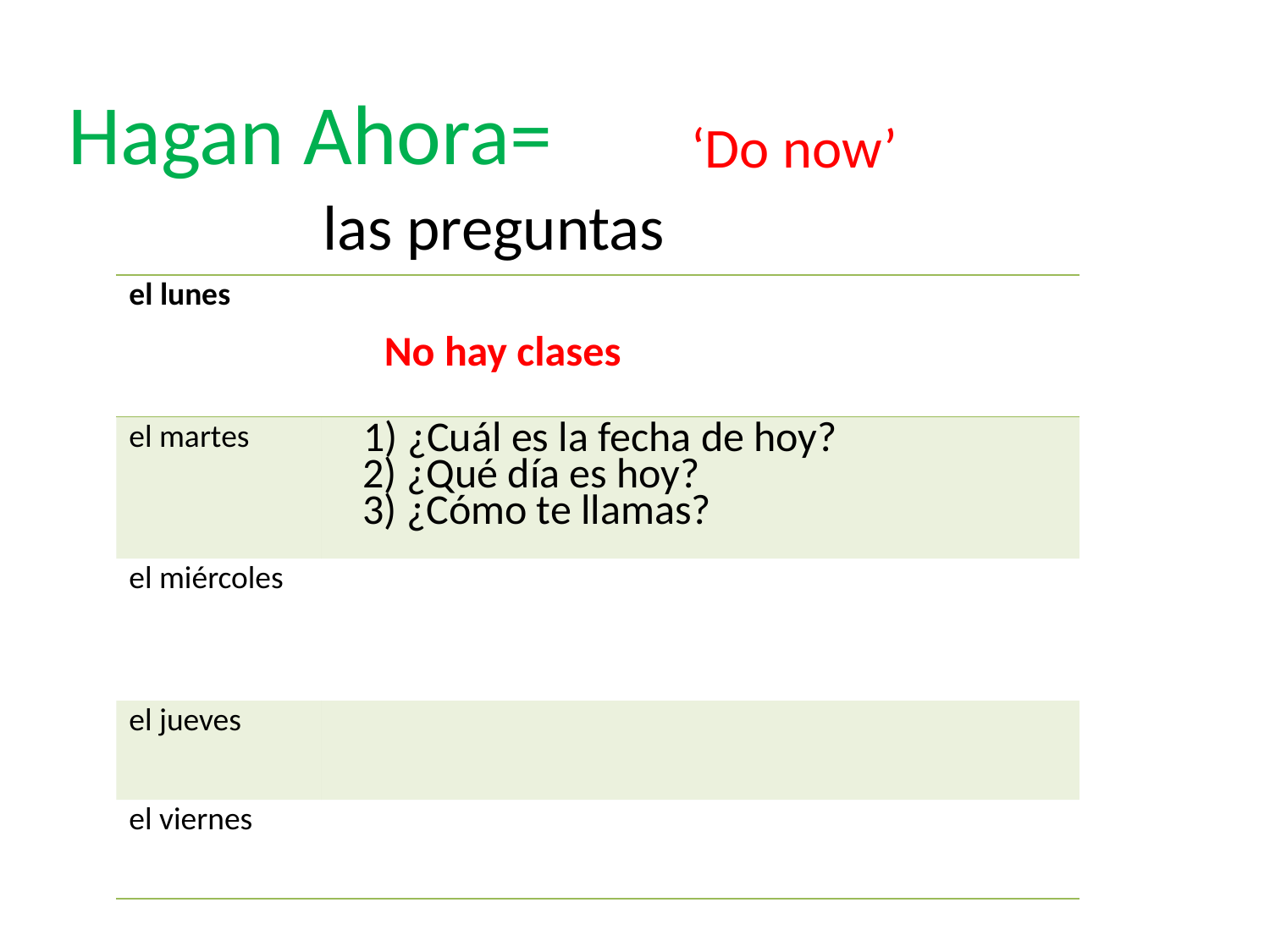

Hagan Ahora=
‘Do now’
las preguntas
| el lunes |  |
| --- | --- |
| el martes |  |
| el miércoles |  |
| el jueves |  |
| el viernes |  |
No hay clases
1) ¿Cuál es la fecha de hoy?
2) ¿Qué día es hoy?
3) ¿Cómo te llamas?